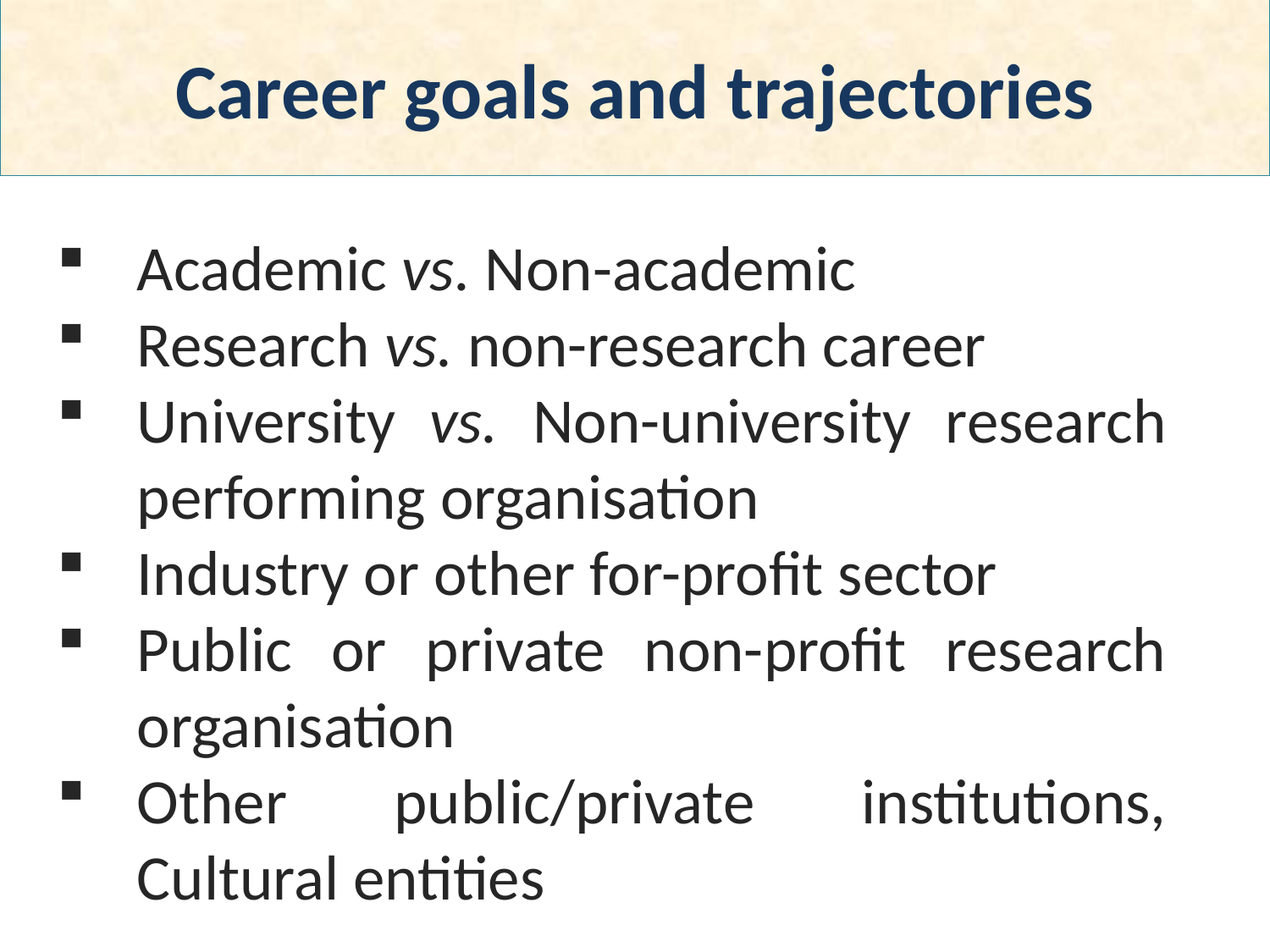

Career goals and trajectories
Academic vs. Non-academic
Research vs. non-research career
University vs. Non-university research performing organisation
Industry or other for-profit sector
Public or private non-profit research organisation
Other public/private institutions, Cultural entities